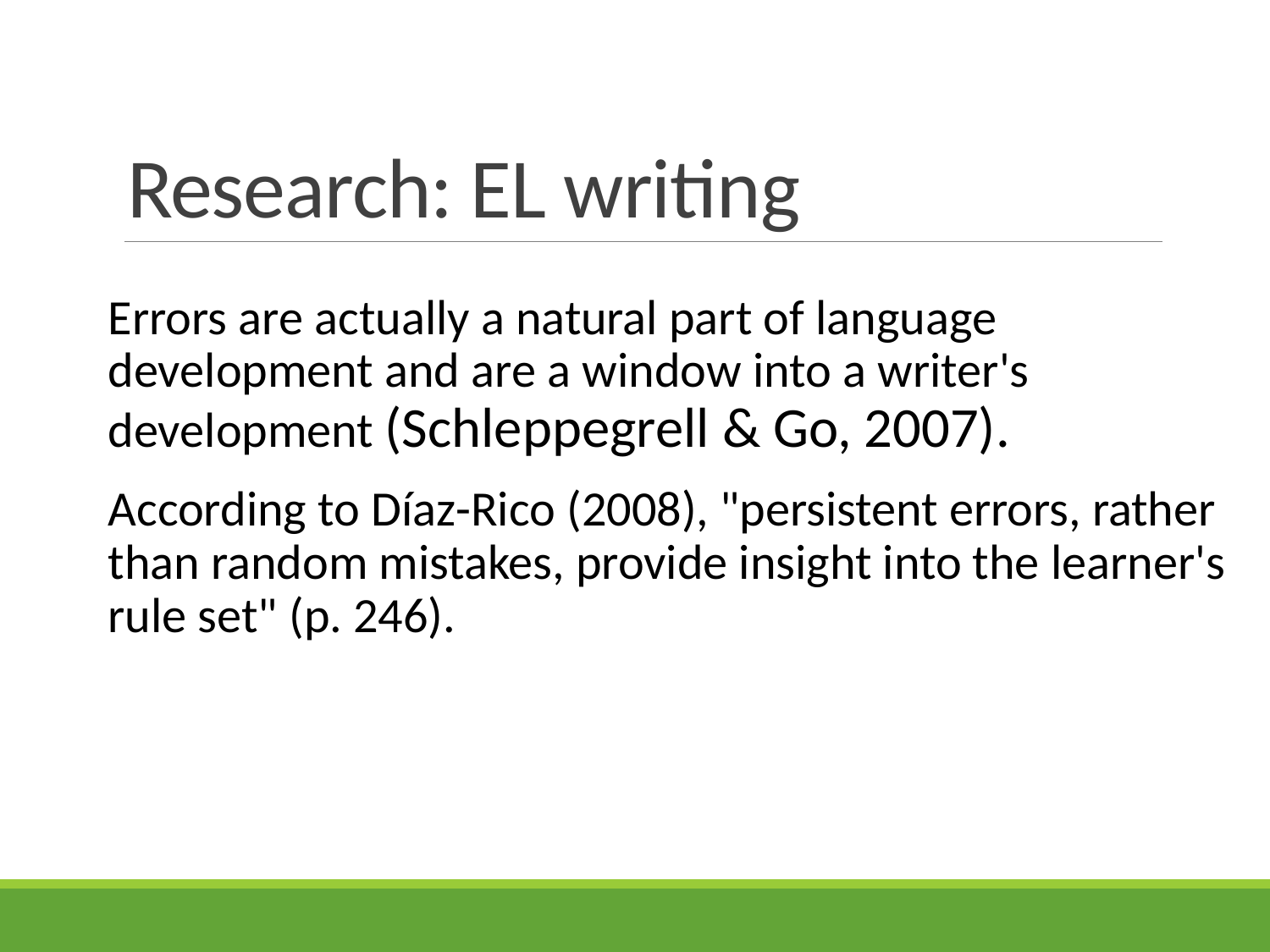

# Research: EL writing
Errors are actually a natural part of language development and are a window into a writer's development (Schleppegrell & Go, 2007).
According to Díaz-Rico (2008), "persistent errors, rather than random mistakes, provide insight into the learner's rule set" (p. 246).